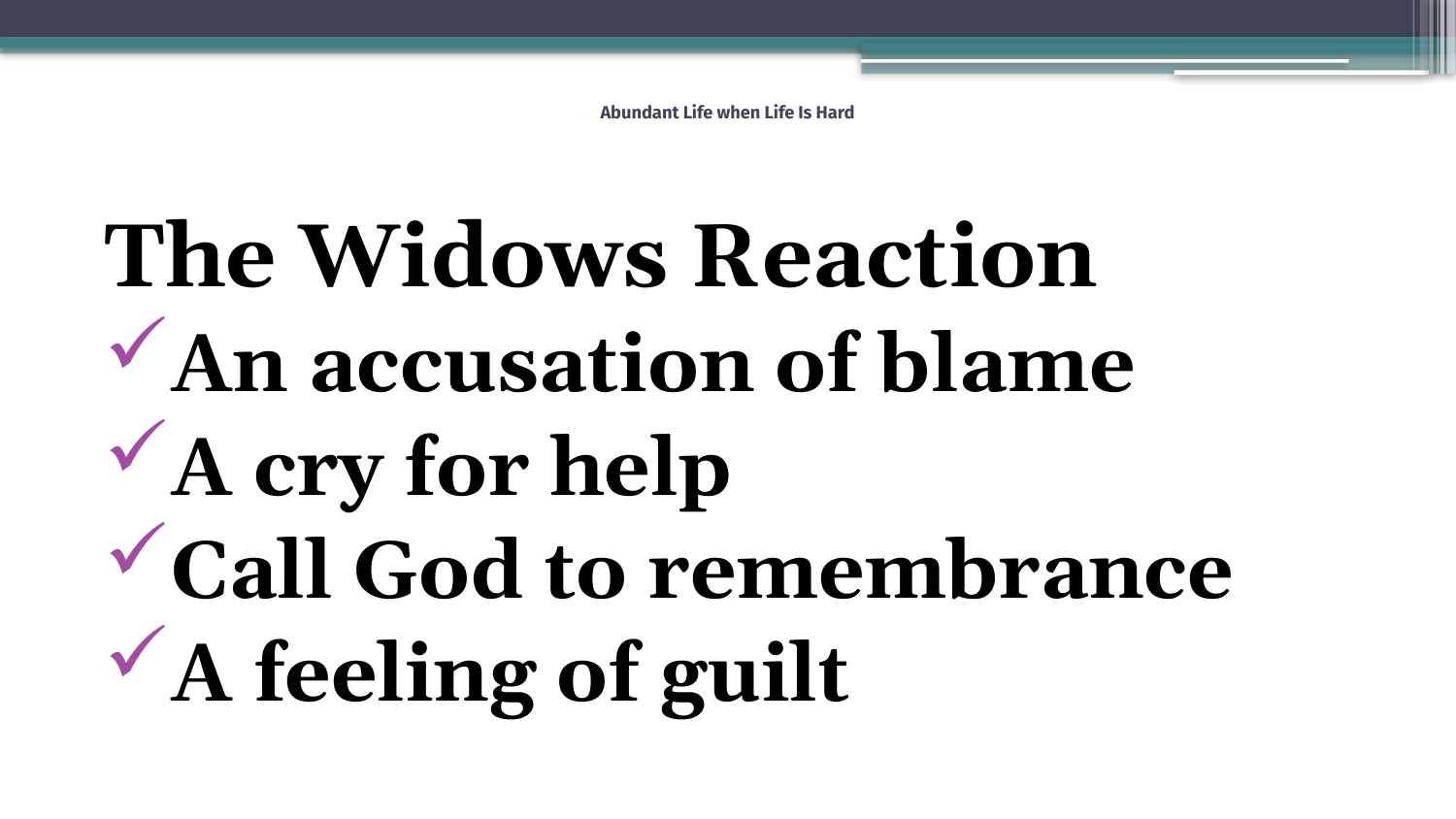

# Abundant Life when Life Is Hard
The Widows Reaction
An accusation of blame
A cry for help
Call God to remembrance
A feeling of guilt